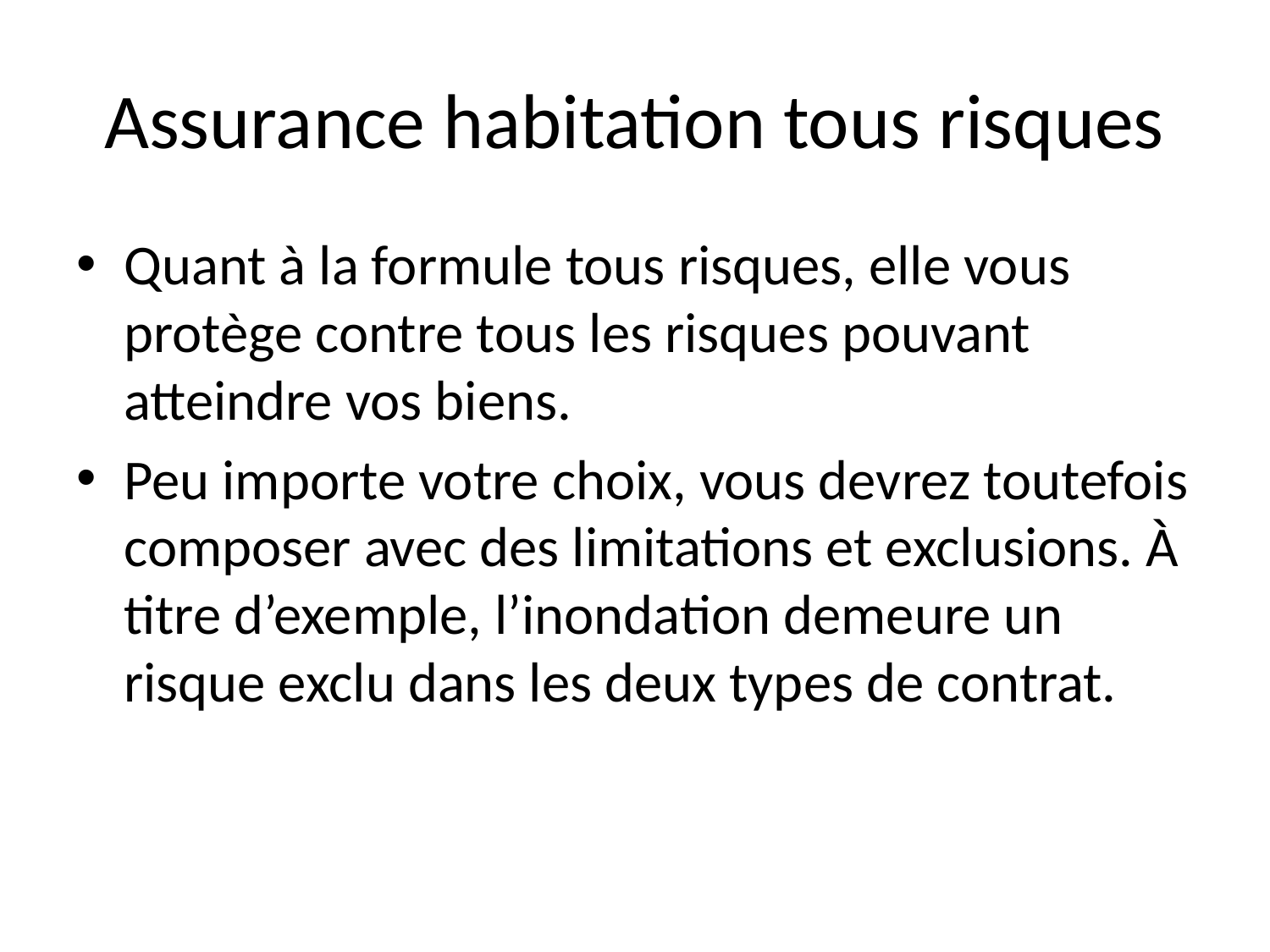

# Assurance habitation tous risques
Quant à la formule tous risques, elle vous protège contre tous les risques pouvant atteindre vos biens.
Peu importe votre choix, vous devrez toutefois composer avec des limitations et exclusions. À titre d’exemple, l’inondation demeure un risque exclu dans les deux types de contrat.